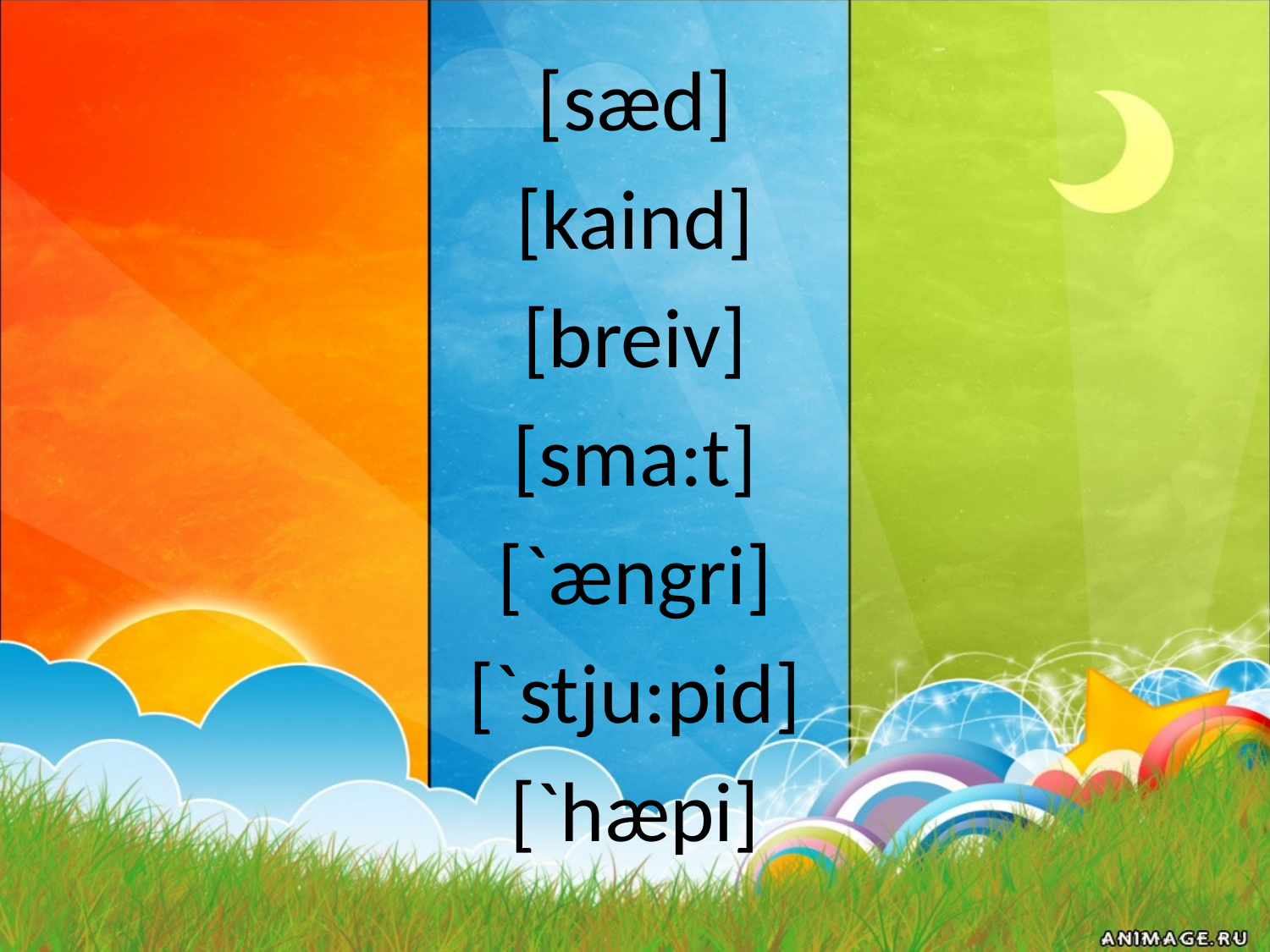

[sæd]
[kaind]
[breiv]
[sma:t]
[`ængri]
[`stju:pid]
[`hæpi]